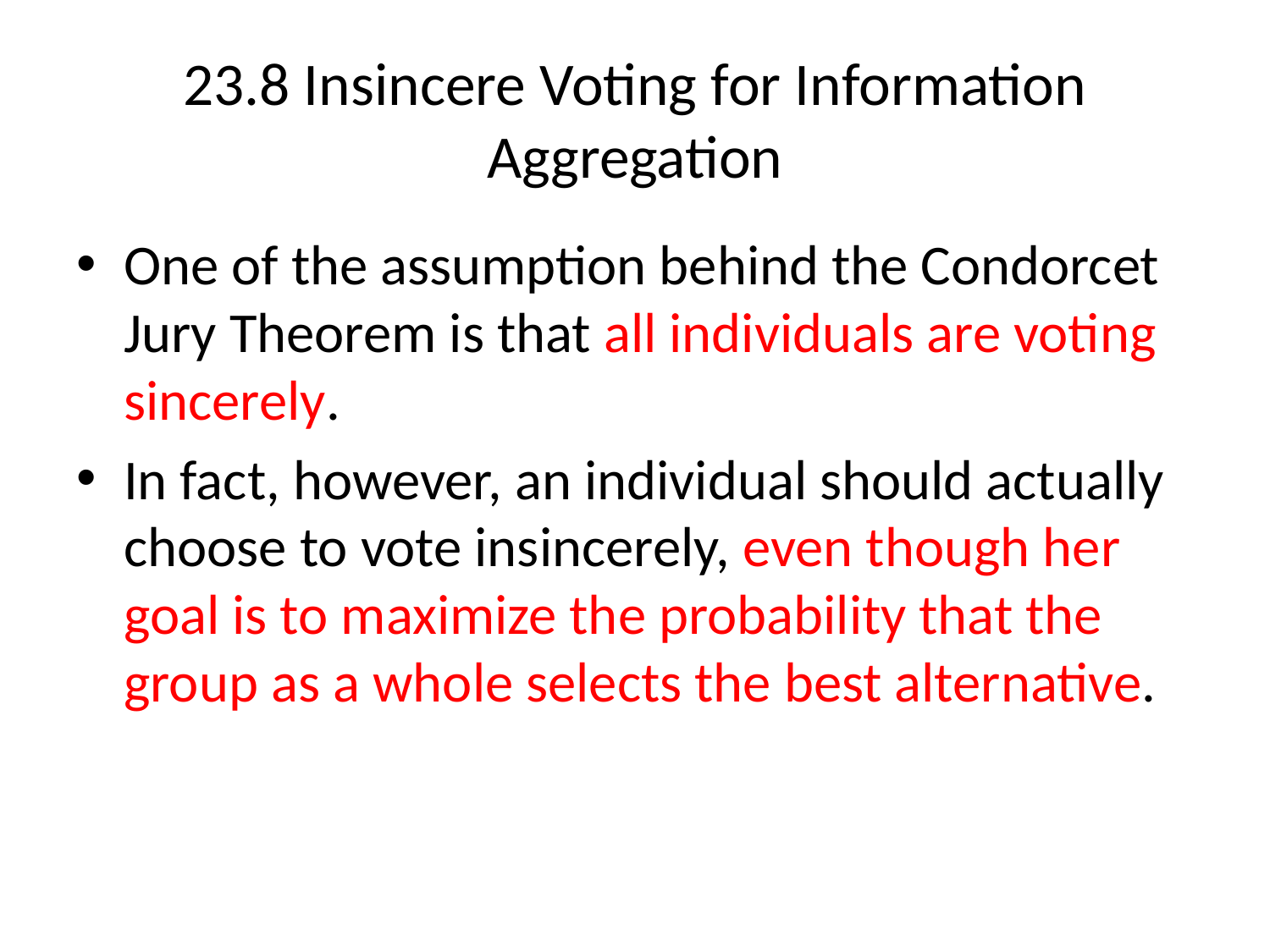

# 23.8 Insincere Voting for Information Aggregation
One of the assumption behind the Condorcet Jury Theorem is that all individuals are voting sincerely.
In fact, however, an individual should actually choose to vote insincerely, even though her goal is to maximize the probability that the group as a whole selects the best alternative.